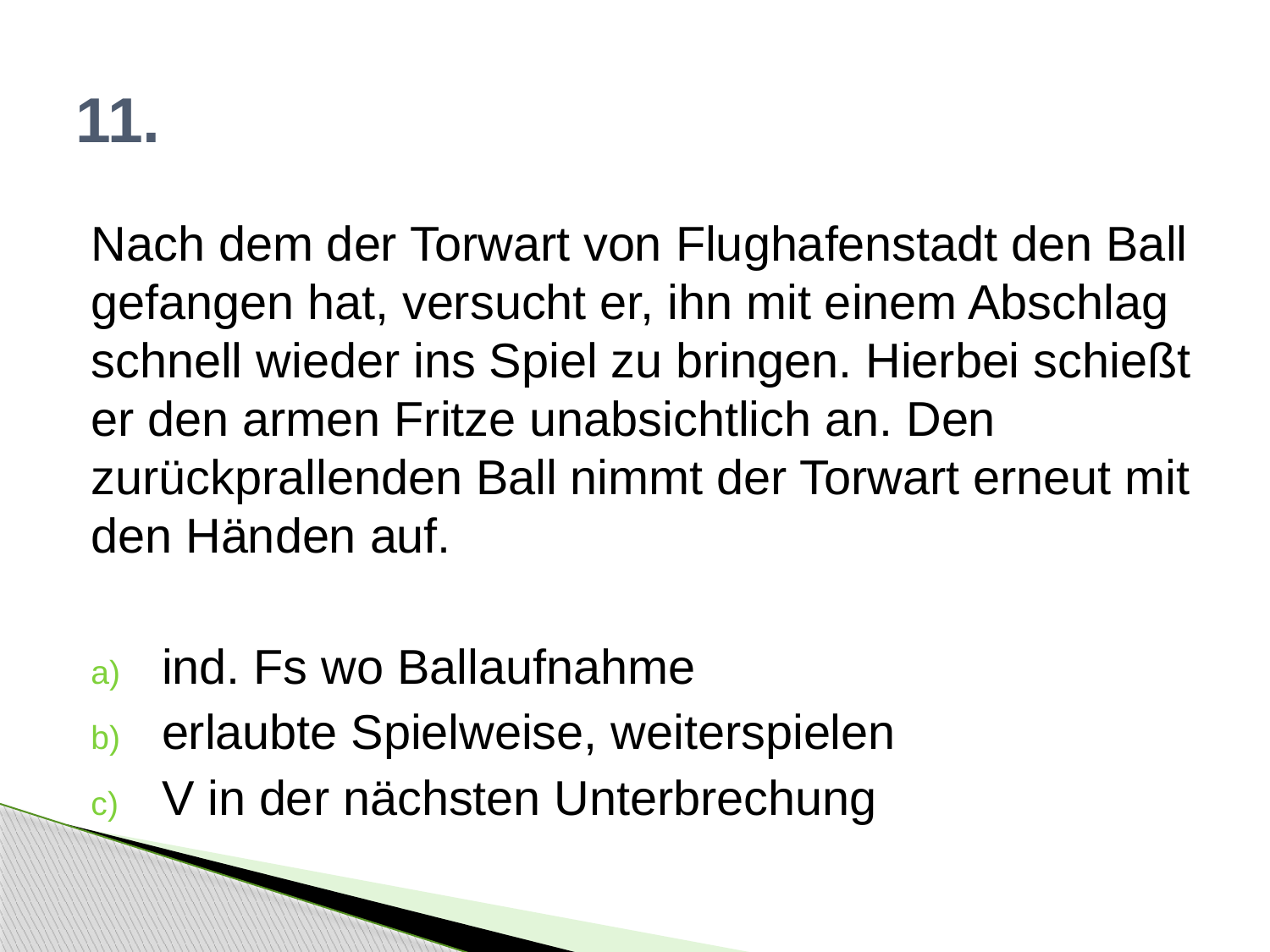

# 11.
Nach dem der Torwart von Flughafenstadt den Ball gefangen hat, versucht er, ihn mit einem Abschlag schnell wieder ins Spiel zu bringen. Hierbei schießt er den armen Fritze unabsichtlich an. Den zurückprallenden Ball nimmt der Torwart erneut mit den Händen auf.

ind. Fs wo Ballaufnahme
erlaubte Spielweise, weiterspielen
V in der nächsten Unterbrechung